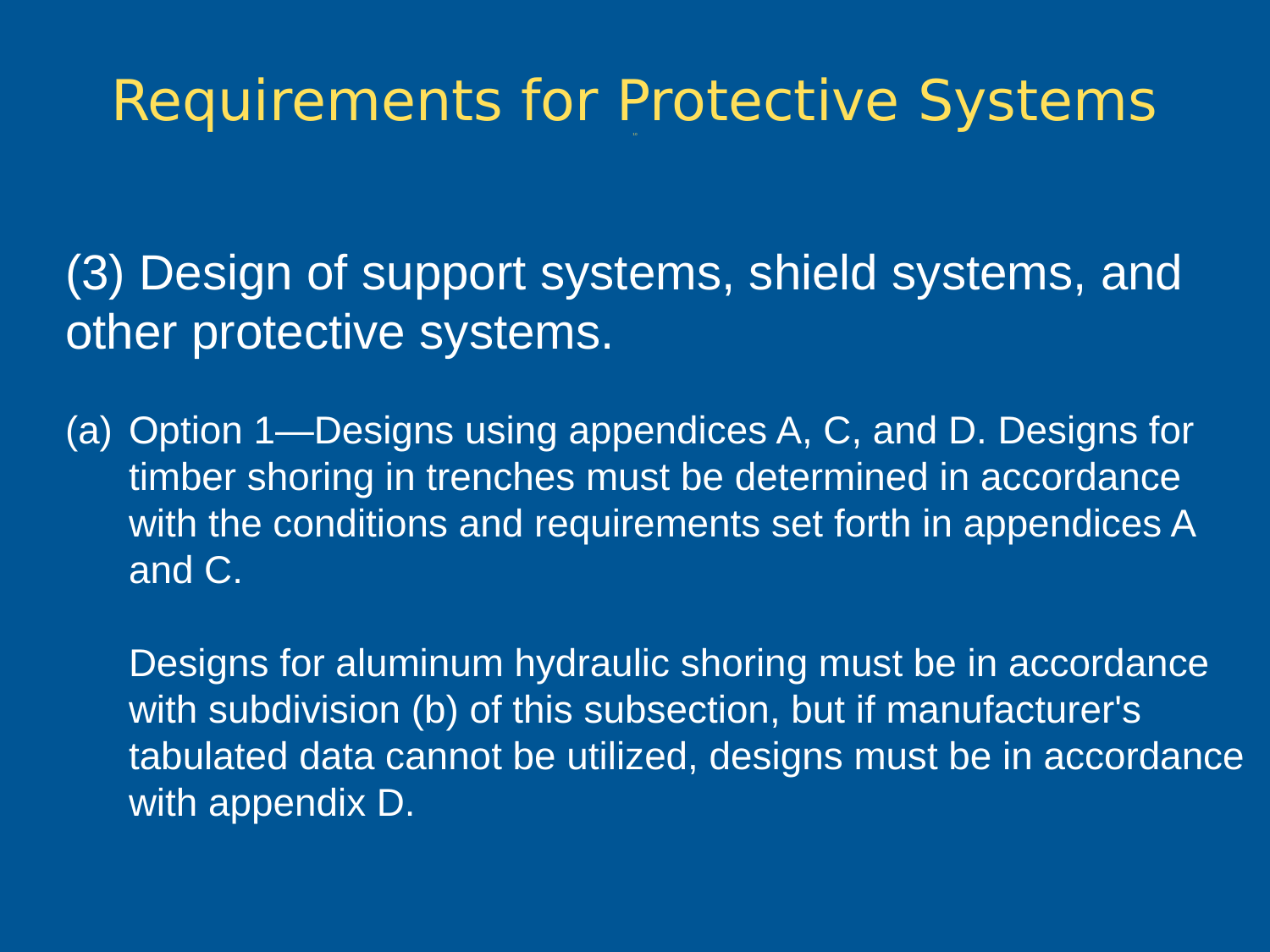

# Requirements for Protective Systems 10
(3) Design of support systems, shield systems, and other protective systems.

Option 1—Designs using appendices A, C, and D. Designs for timber shoring in trenches must be determined in accordance with the conditions and requirements set forth in appendices A and C.

Designs for aluminum hydraulic shoring must be in accordance with subdivision (b) of this subsection, but if manufacturer's tabulated data cannot be utilized, designs must be in accordance with appendix D.